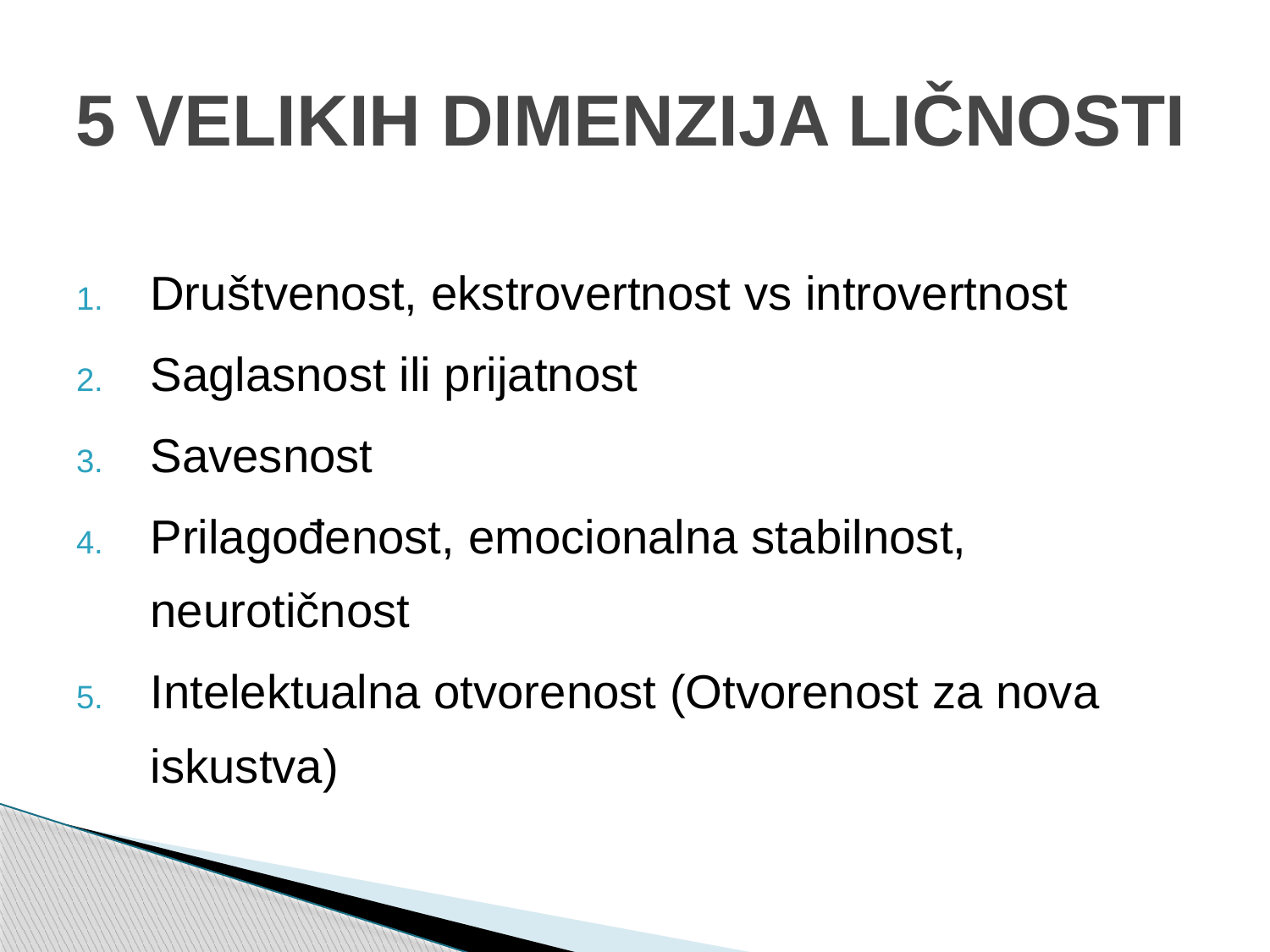

# 5 VELIKIH DIMENZIJA LIČNOSTI
Društvenost, ekstrovertnost vs introvertnost
Saglasnost ili prijatnost
Savesnost
Prilagođenost, emocionalna stabilnost, neurotičnost
Intelektualna otvorenost (Otvorenost za nova iskustva)